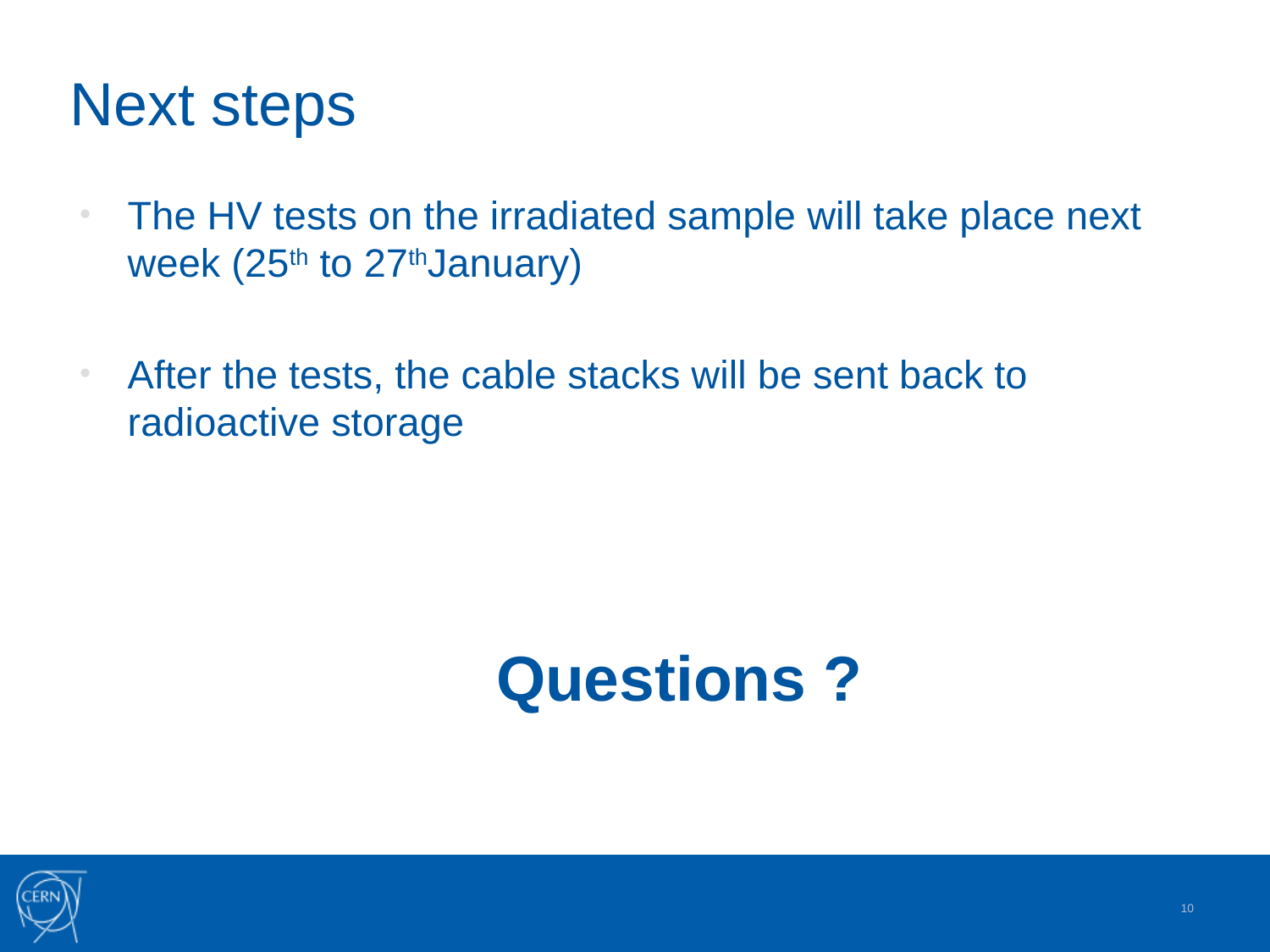

# Next steps
The HV tests on the irradiated sample will take place next week (25th to 27thJanuary)

After the tests, the cable stacks will be sent back to radioactive storage

Questions ?

10